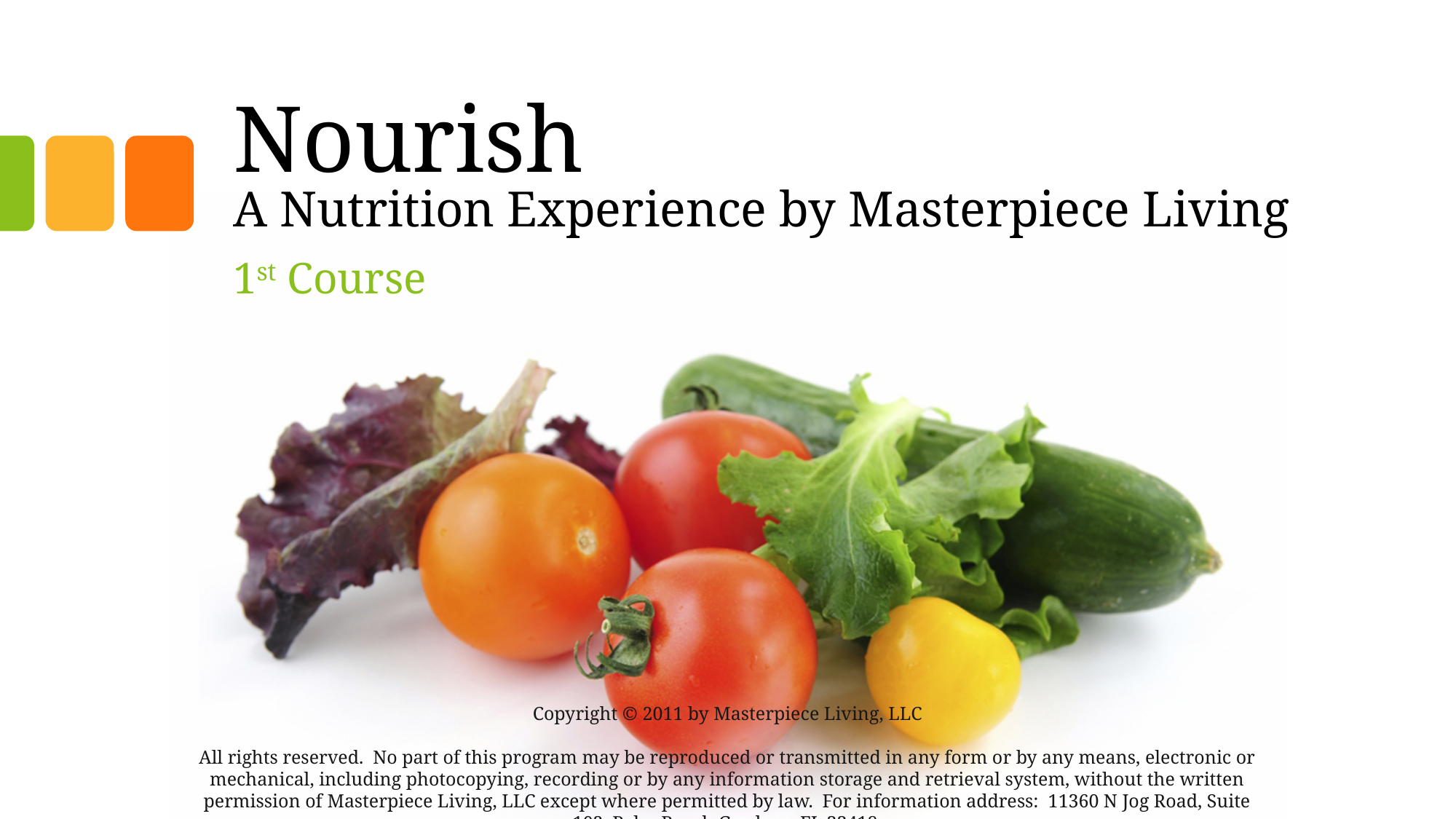

# Nourish A Nutrition Experience by Masterpiece Living
1st Course
Copyright © 2011 by Masterpiece Living, LLC

All rights reserved.  No part of this program may be reproduced or transmitted in any form or by any means, electronic or mechanical, including photocopying, recording or by any information storage and retrieval system, without the written permission of Masterpiece Living, LLC except where permitted by law.  For information address:  11360 N Jog Road, Suite 102, Palm Beach Gardens, FL 33418.